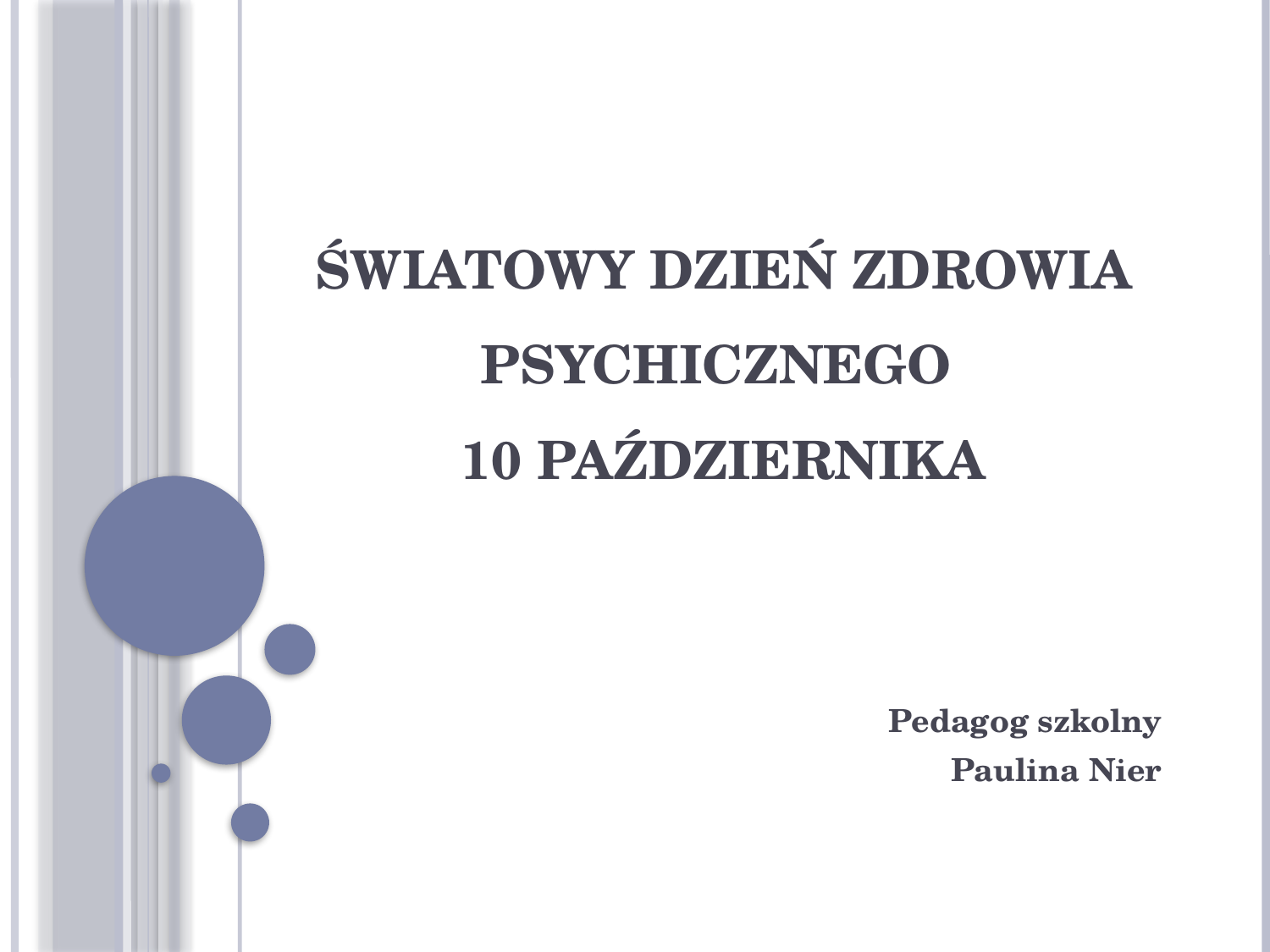

# Światowy dzień zdrowia psychicznego 10 października
Pedagog szkolny
Paulina Nier